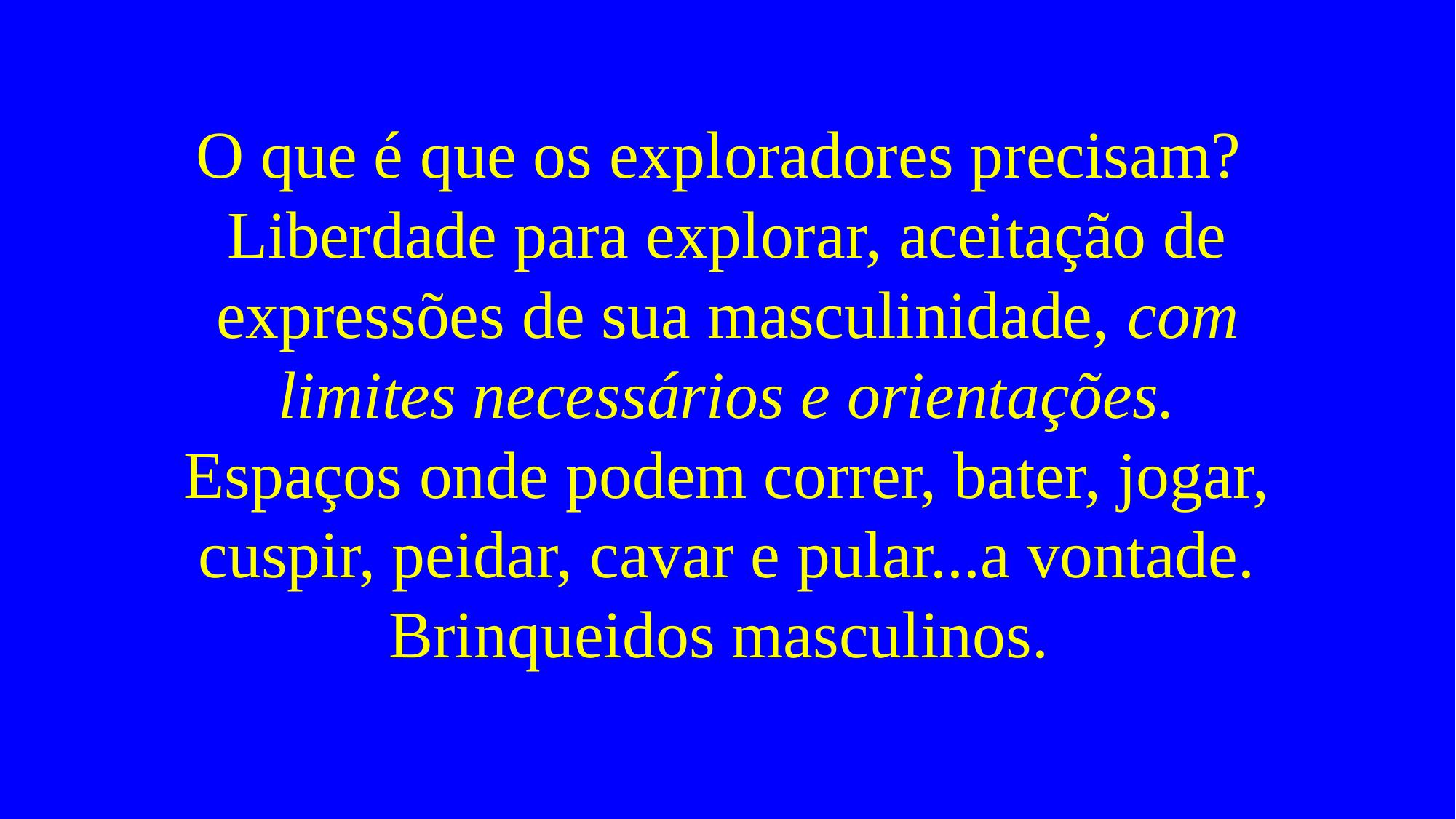

# O que é que os exploradores precisam? Liberdade para explorar, aceitação de expressões de sua masculinidade, com limites necessários e orientações. Espaços onde podem correr, bater, jogar, cuspir, peidar, cavar e pular...a vontade. Brinqueidos masculinos.